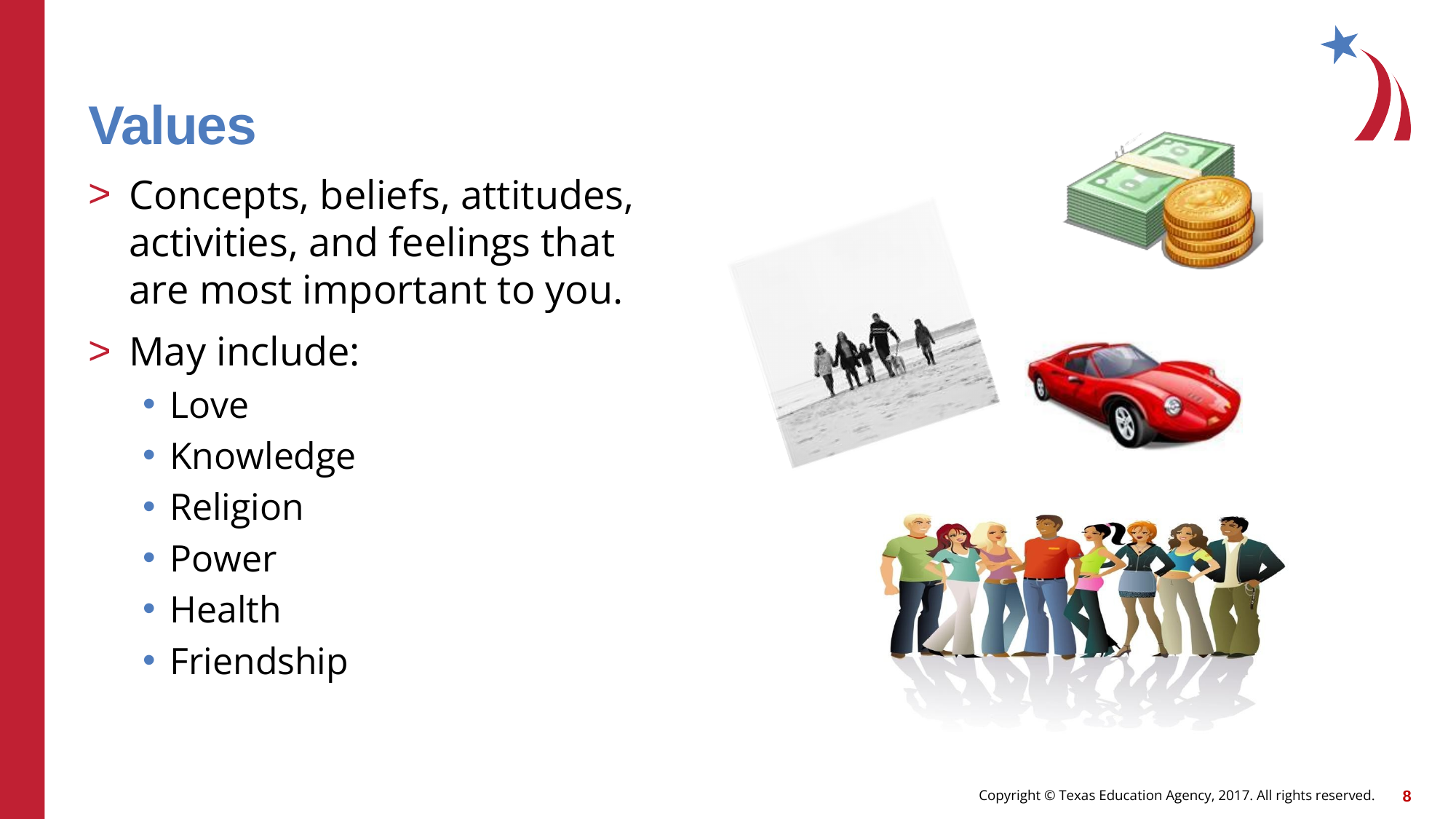

Values

Concepts, beliefs, attitudes, activities, and feelings that are most important to you.
May include:
Love
Knowledge
Religion
Power
Health
Friendship